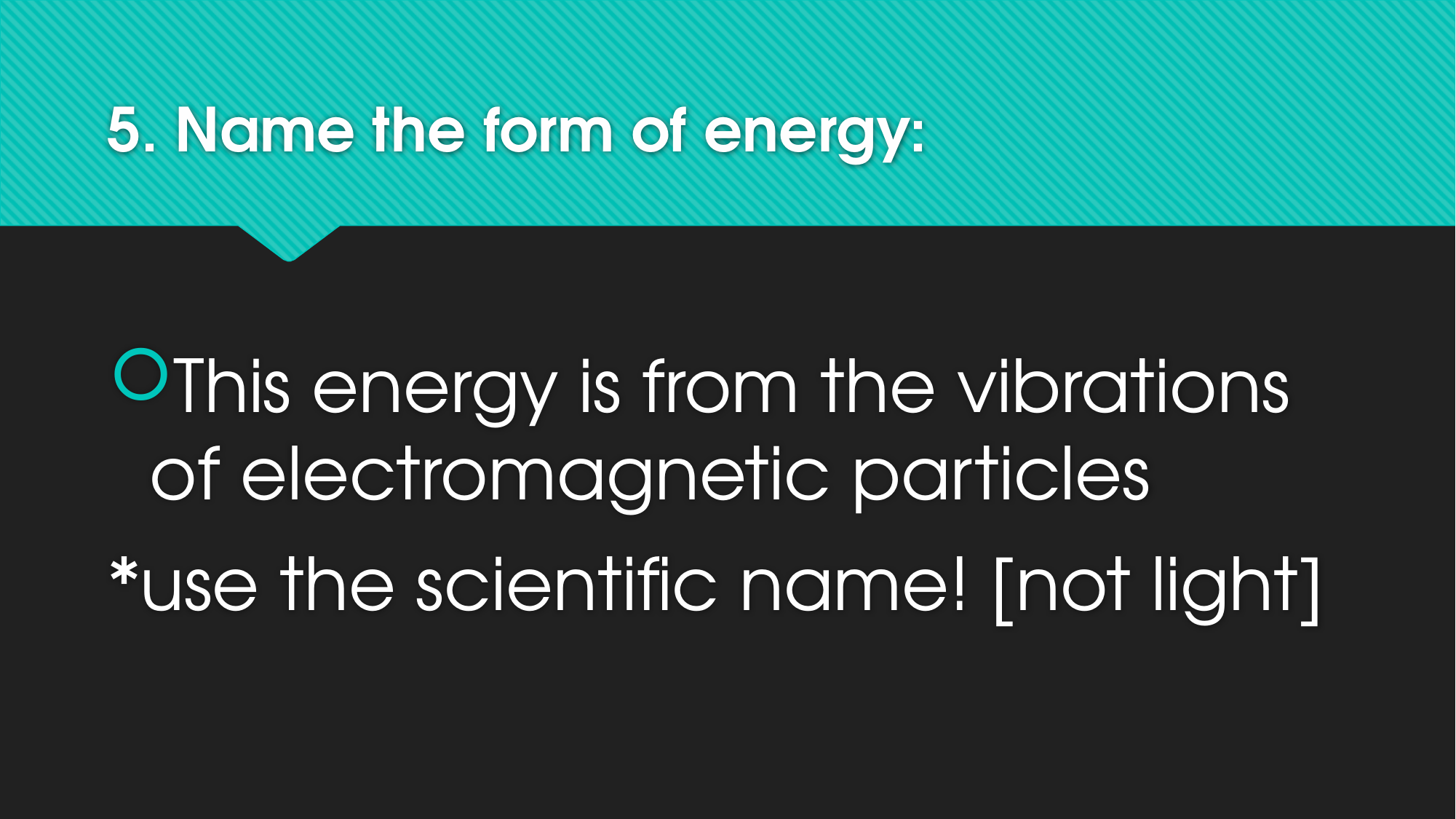

# 5. Name the form of energy:
This energy is from the vibrations of electromagnetic particles
*use the scientific name! [not light]